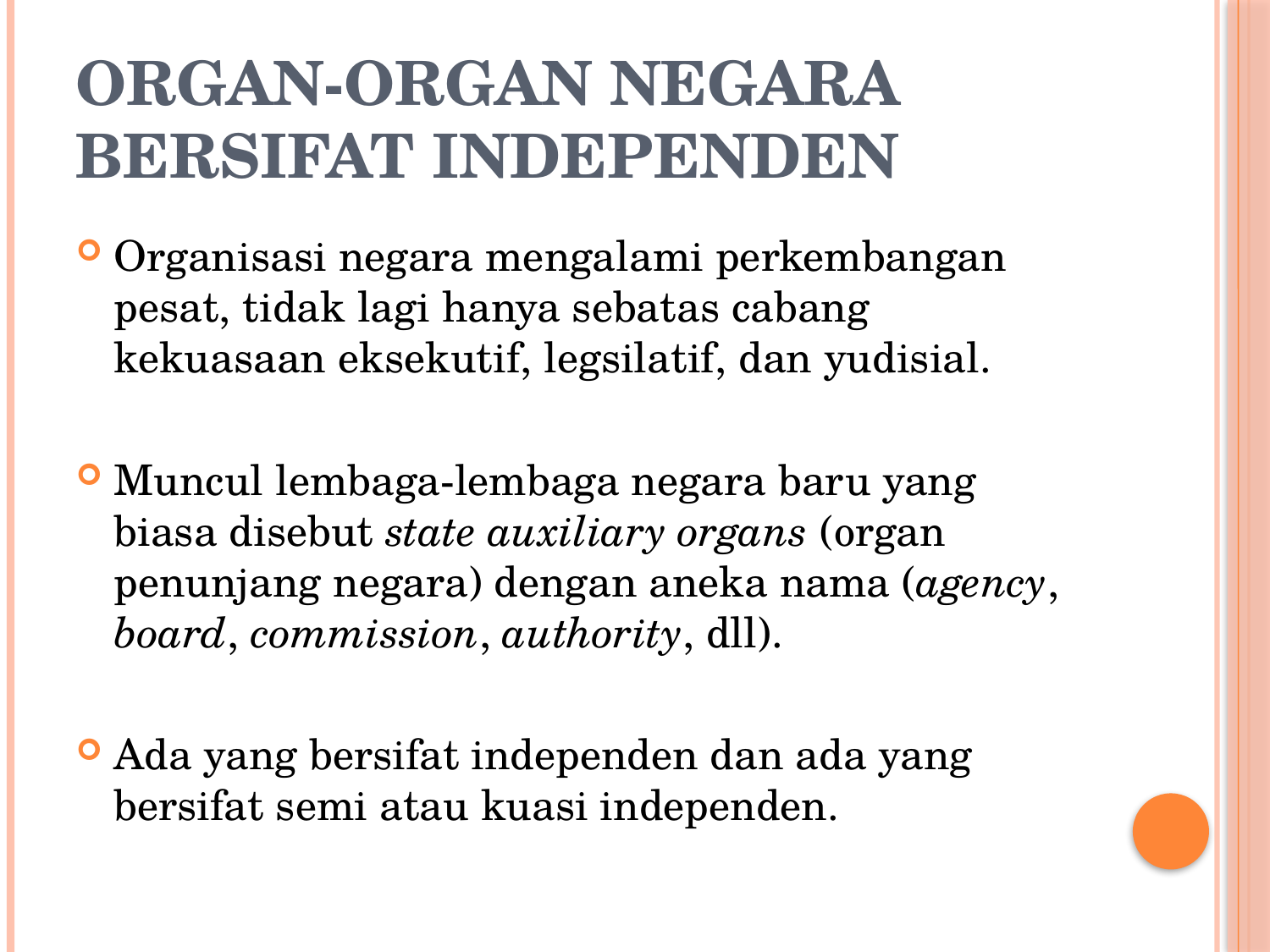

# Organ-organ negara bersifat independen
Organisasi negara mengalami perkembangan pesat, tidak lagi hanya sebatas cabang kekuasaan eksekutif, legsilatif, dan yudisial.

Muncul lembaga-lembaga negara baru yang biasa disebut state auxiliary organs (organ penunjang negara) dengan aneka nama (agency, board, commission, authority, dll).

Ada yang bersifat independen dan ada yang bersifat semi atau kuasi independen.